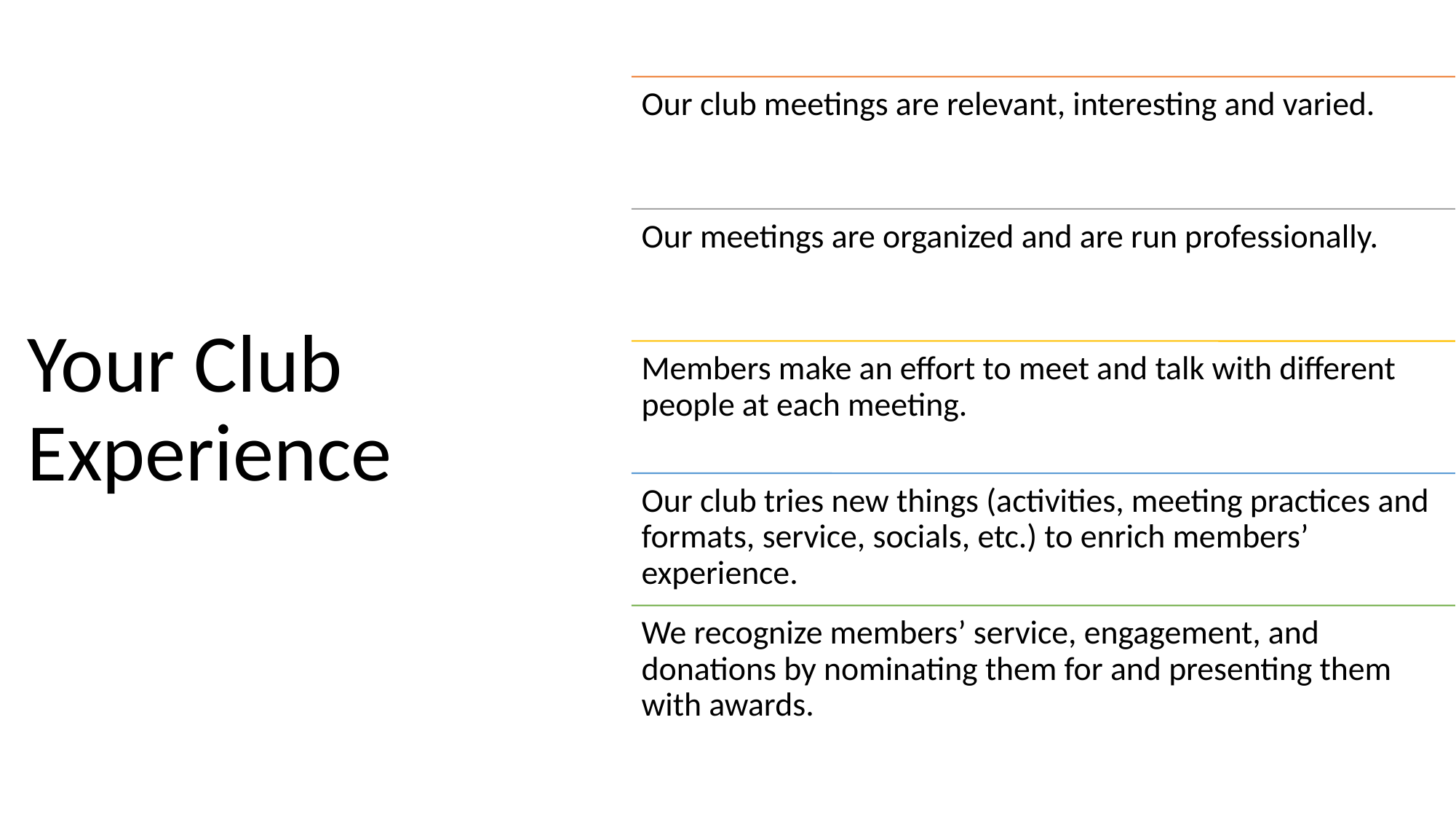

# Your Club Experience
Our club meetings are relevant, interesting and varied.
Our meetings are organized and are run professionally.
Members make an effort to meet and talk with different people at each meeting.
Our club tries new things (activities, meeting practices and formats, service, socials, etc.) to enrich members’ experience.
We recognize members’ service, engagement, and donations by nominating them for and presenting them with awards.